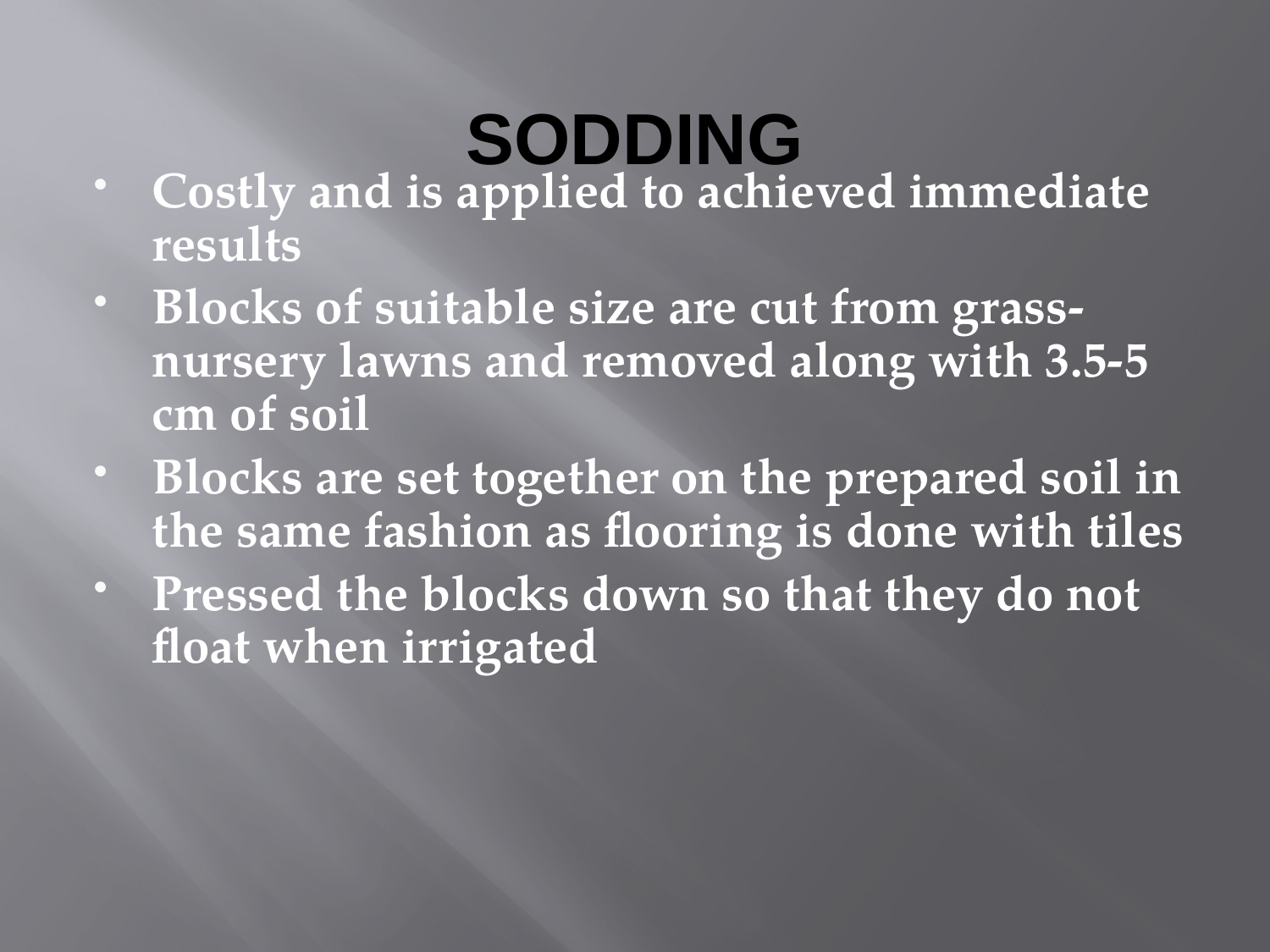

# SODDING
Costly and is applied to achieved immediate results
Blocks of suitable size are cut from grass-nursery lawns and removed along with 3.5-5 cm of soil
Blocks are set together on the prepared soil in the same fashion as flooring is done with tiles
Pressed the blocks down so that they do not float when irrigated